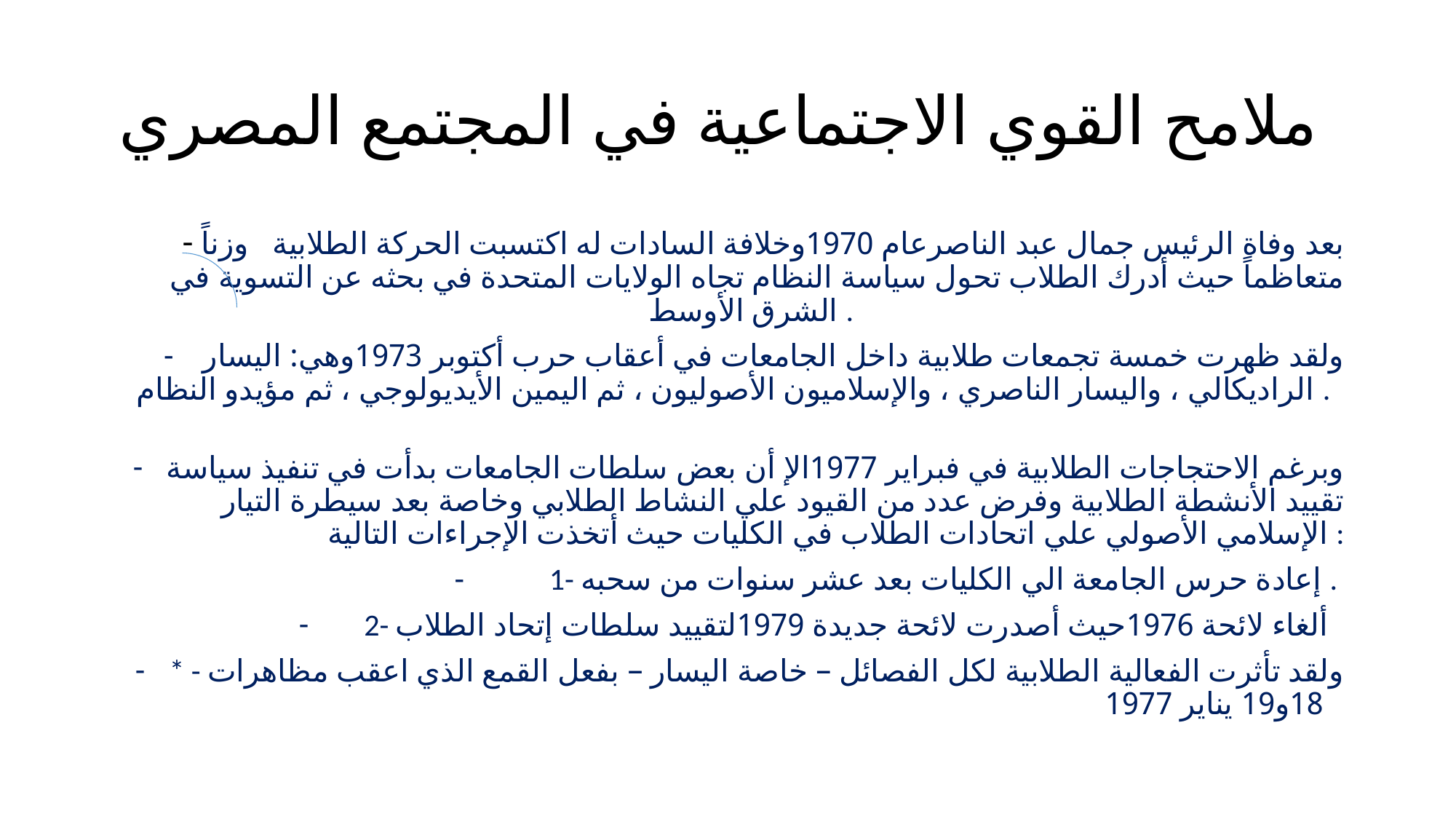

# ملامح القوي الاجتماعية في المجتمع المصري
- بعد وفاة الرئيس جمال عبد الناصرعام 1970وخلافة السادات له اكتسبت الحركة الطلابية   وزناً متعاظماً حيث أدرك الطلاب تحول سياسة النظام تجاه الولايات المتحدة في بحثه عن التسوية في الشرق الأوسط .
ولقد ظهرت خمسة تجمعات طلابية داخل الجامعات في أعقاب حرب أكتوبر 1973وهي: اليسار الراديكالي ، واليسار الناصري ، والإسلاميون الأصوليون ، ثم اليمين الأيديولوجي ، ثم مؤيدو النظام .
وبرغم الاحتجاجات الطلابية في فبراير 1977الإ أن بعض سلطات الجامعات بدأت في تنفيذ سياسة تقييد الأنشطة الطلابية وفرض عدد من القيود علي النشاط الطلابي وخاصة بعد سيطرة التيار الإسلامي الأصولي علي اتحادات الطلاب في الكليات حيث أتخذت الإجراءات التالية :
1- إعادة حرس الجامعة الي الكليات بعد عشر سنوات من سحبه .
2- ألغاء لائحة 1976حيث أصدرت لائحة جديدة 1979لتقييد سلطات إتحاد الطلاب
* - ولقد تأثرت الفعالية الطلابية لكل الفصائل – خاصة اليسار – بفعل القمع الذي اعقب مظاهرات 18و19 يناير 1977